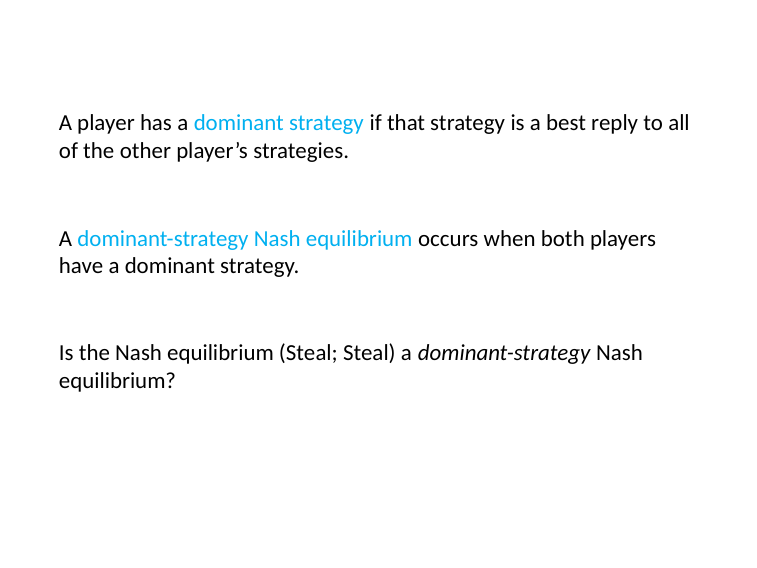

# A player has a dominant strategy if that strategy is a best reply to all of the other player’s strategies.
A dominant-strategy Nash equilibrium occurs when both players have a dominant strategy.

Is the Nash equilibrium (Steal; Steal) a dominant-strategy Nash equilibrium?